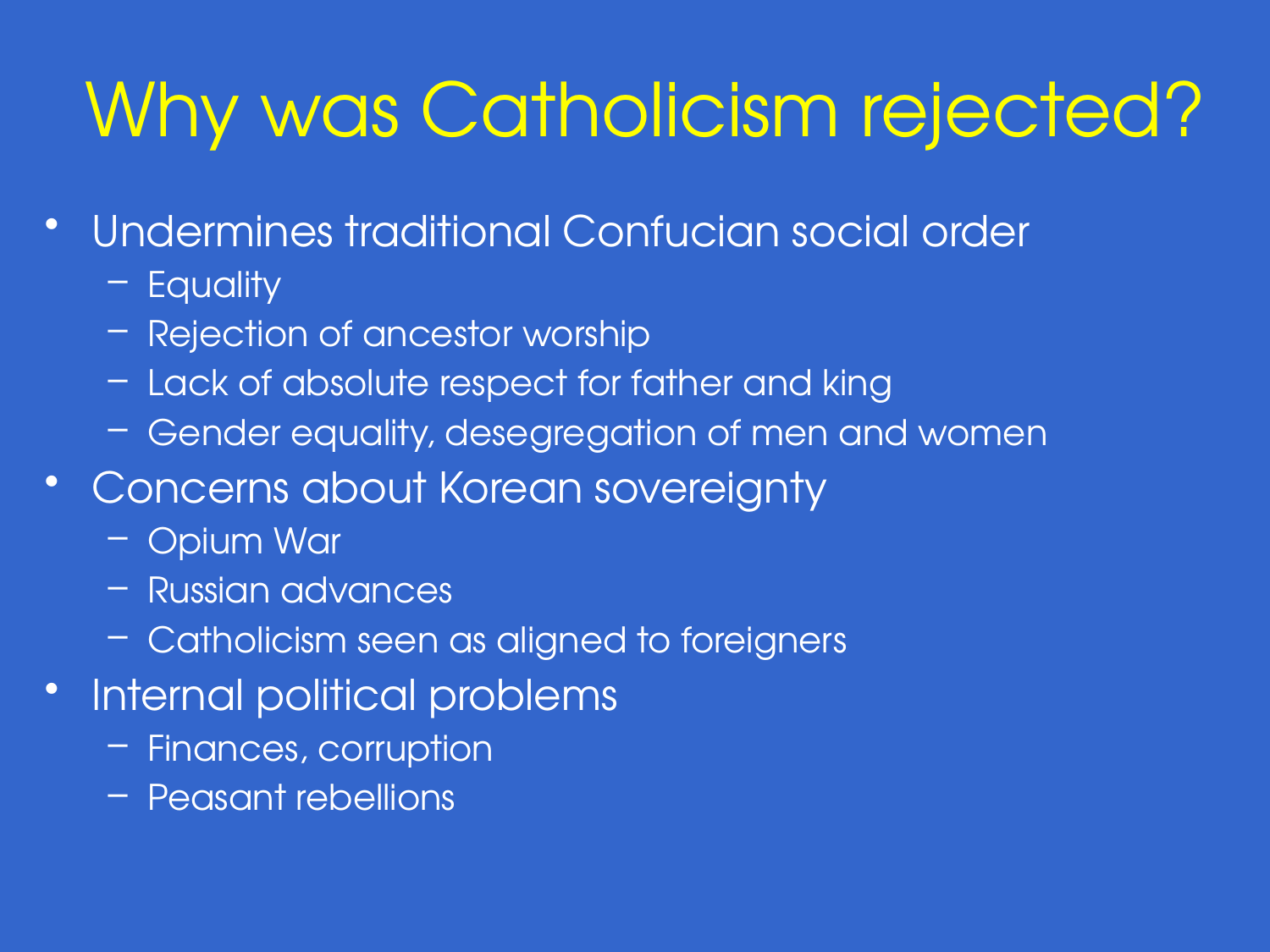

# Why was Catholicism rejected?
Undermines traditional Confucian social order
Equality
Rejection of ancestor worship
Lack of absolute respect for father and king
Gender equality, desegregation of men and women
Concerns about Korean sovereignty
Opium War
Russian advances
Catholicism seen as aligned to foreigners
Internal political problems
Finances, corruption
Peasant rebellions